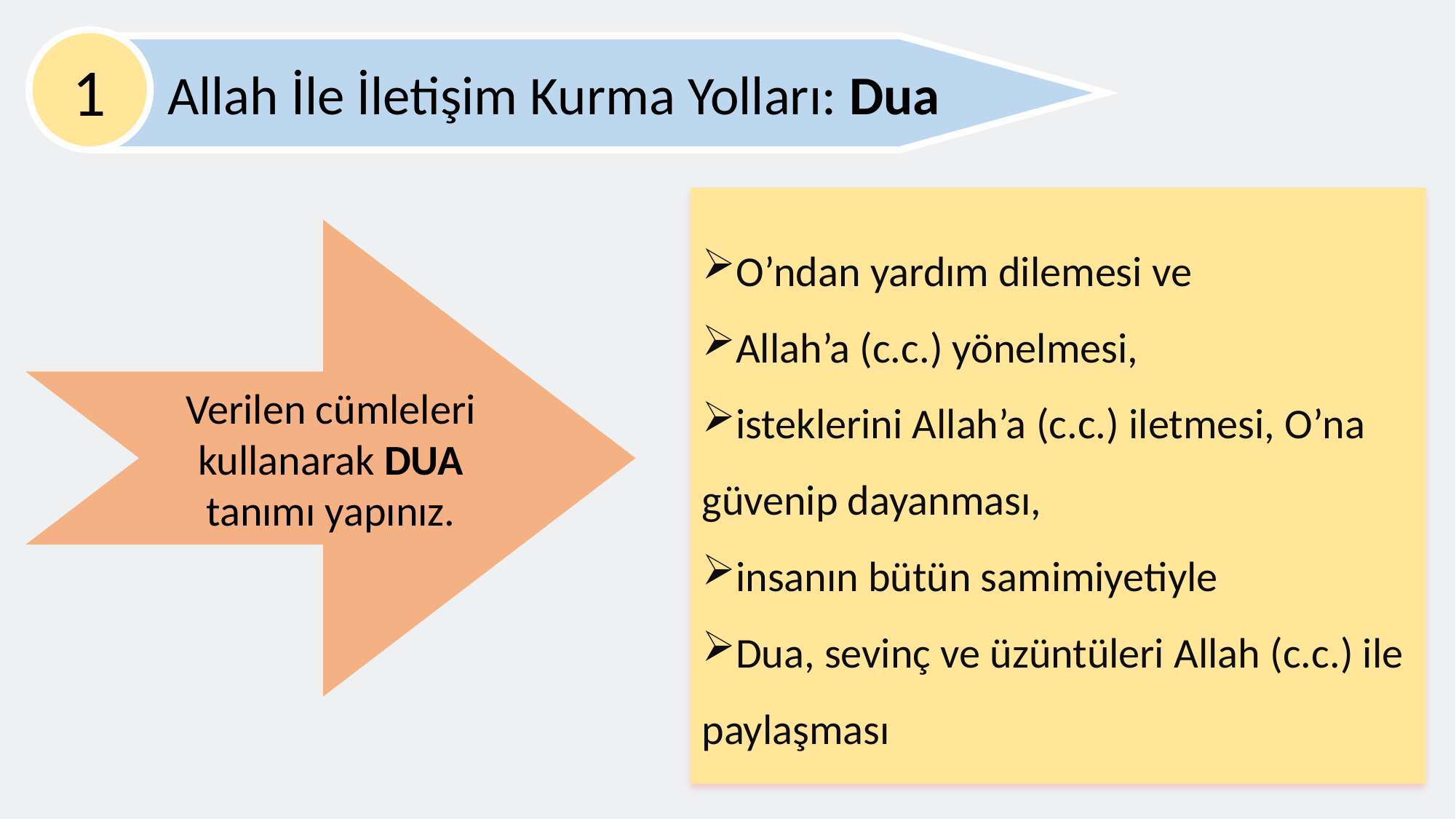

1
 Allah İle İletişim Kurma Yolları: Dua
O’ndan yardım dilemesi ve
Allah’a (c.c.) yönelmesi,
isteklerini Allah’a (c.c.) iletmesi, O’na güvenip dayanması,
insanın bütün samimiyetiyle
Dua, sevinç ve üzüntüleri Allah (c.c.) ile paylaşması
Verilen cümleleri kullanarak DUA tanımı yapınız.